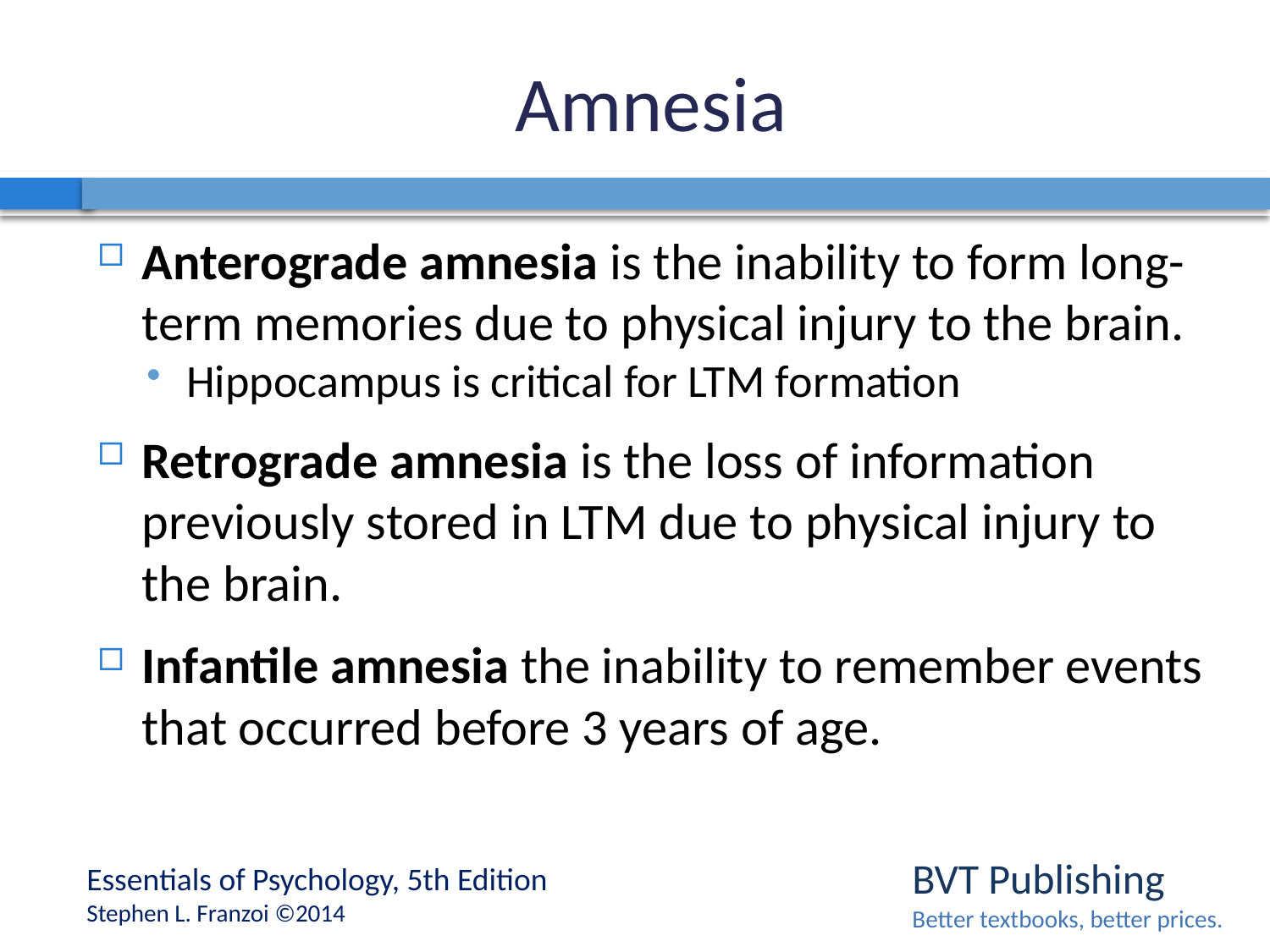

# Amnesia
Anterograde amnesia is the inability to form long-term memories due to physical injury to the brain.
Hippocampus is critical for LTM formation
Retrograde amnesia is the loss of information previously stored in LTM due to physical injury to the brain.
Infantile amnesia the inability to remember events that occurred before 3 years of age.